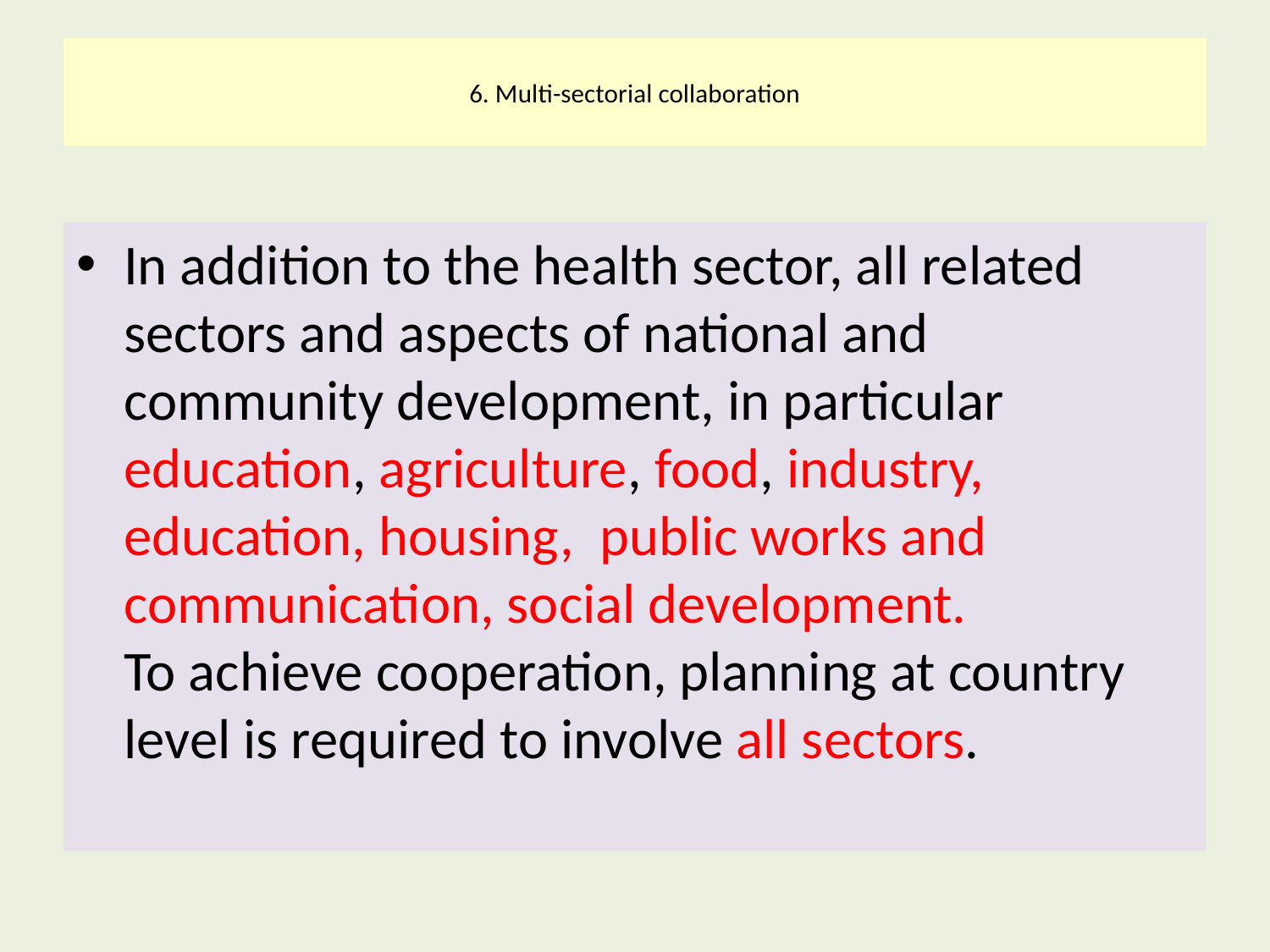

# 6. Multi-sectorial collaboration
In addition to the health sector, all related sectors and aspects of national and community development, in particular education, agriculture, food, industry, education, housing,  public works and communication, social development.
To achieve cooperation, planning at country level is required to involve all sectors.